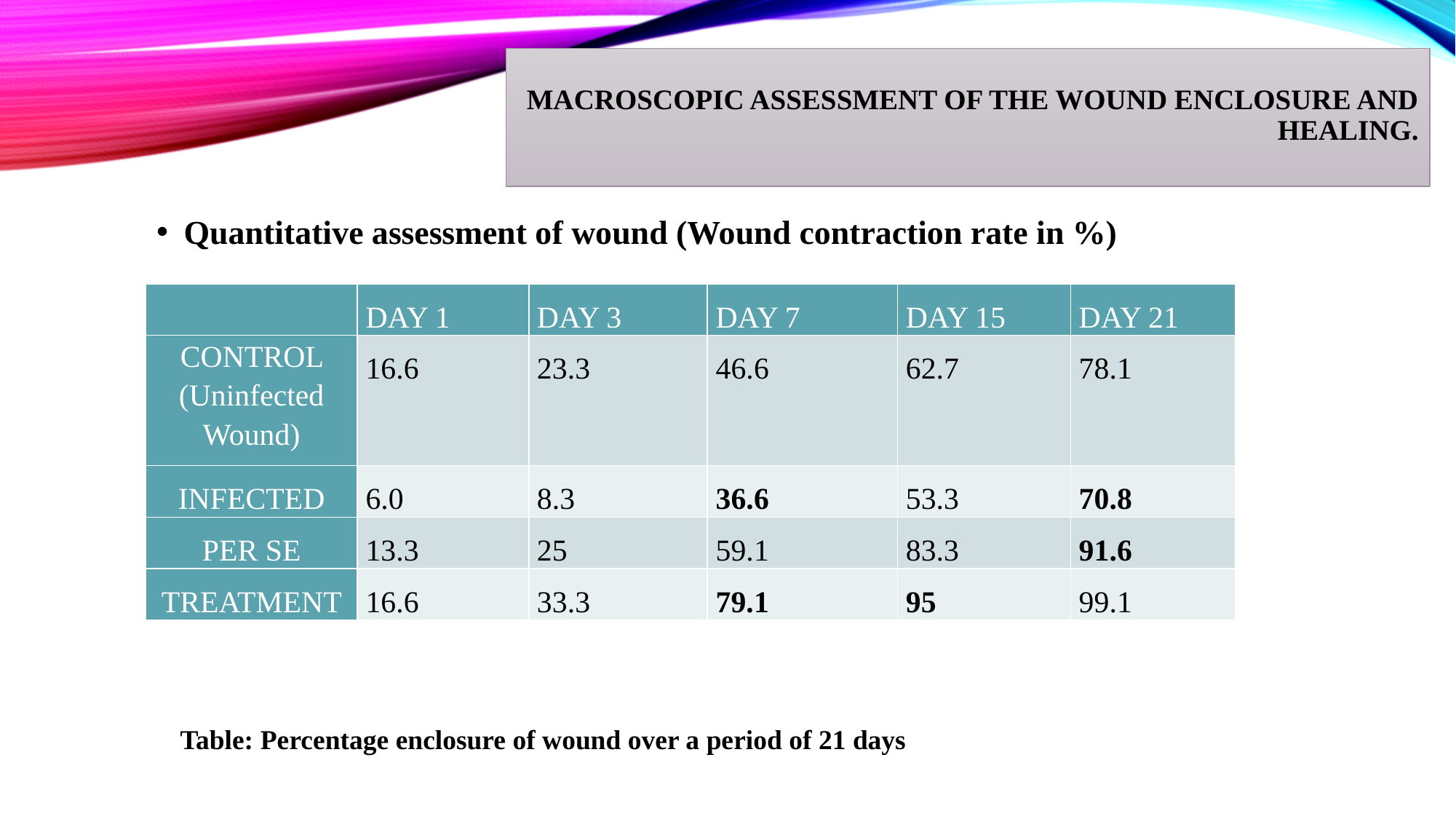

# Macroscopic assessment of the wound enclosure and healing.
Quantitative assessment of wound (Wound contraction rate in %)

|  | DAY 1 | DAY 3 | DAY 7 | DAY 15 | DAY 21 |
| --- | --- | --- | --- | --- | --- |
| CONTROL (Uninfected Wound) | 16.6 | 23.3 | 46.6 | 62.7 | 78.1 |
| INFECTED | 6.0 | 8.3 | 36.6 | 53.3 | 70.8 |
| PER SE | 13.3 | 25 | 59.1 | 83.3 | 91.6 |
| TREATMENT | 16.6 | 33.3 | 79.1 | 95 | 99.1 |
Table: Percentage enclosure of wound over a period of 21 days